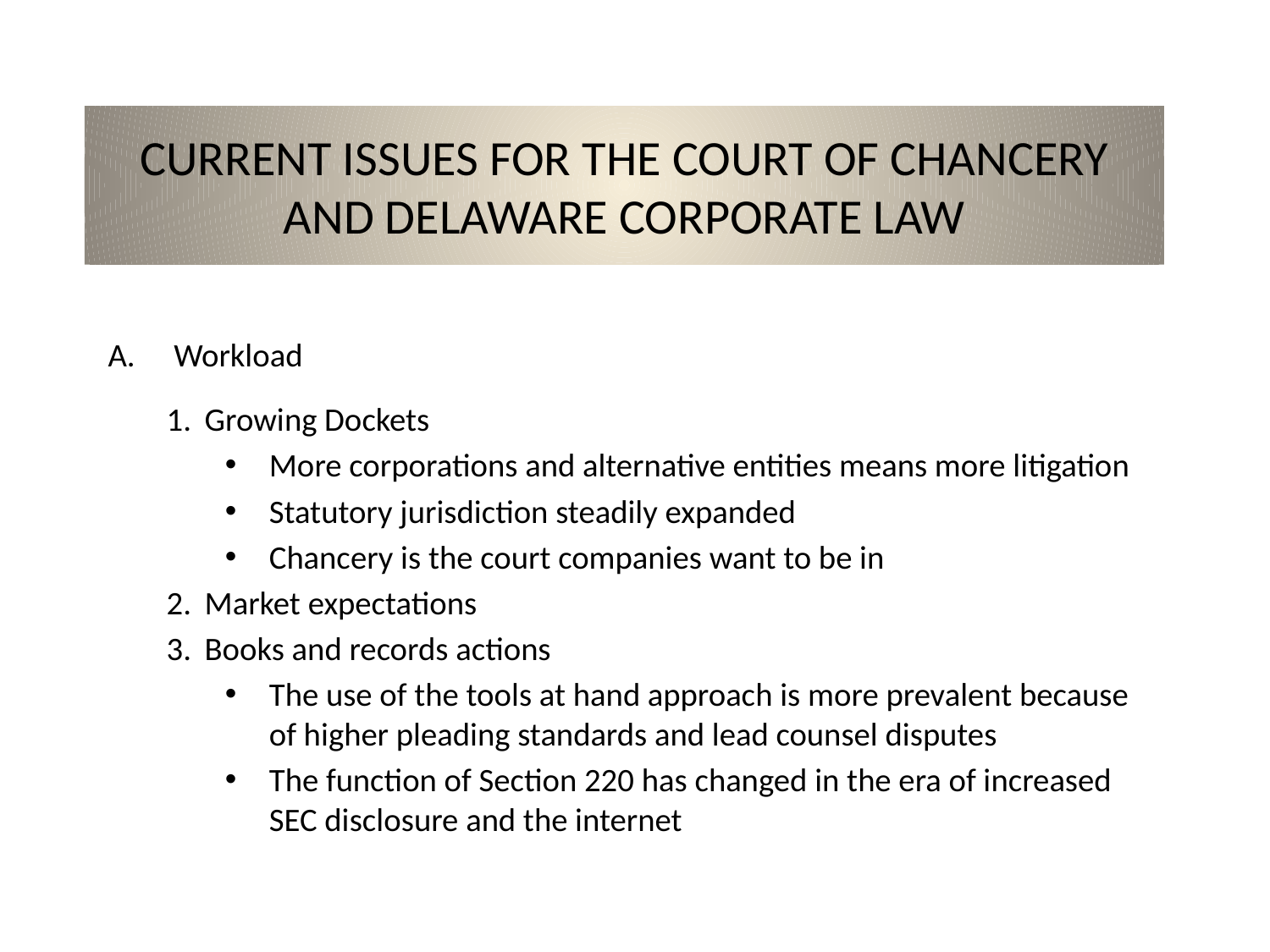

# CURRENT ISSUES FOR THE COURT OF CHANCERY AND DELAWARE CORPORATE LAW
Workload

1.	Growing Dockets
More corporations and alternative entities means more litigation
Statutory jurisdiction steadily expanded
Chancery is the court companies want to be in
2.	Market expectations
3.	Books and records actions
The use of the tools at hand approach is more prevalent because of higher pleading standards and lead counsel disputes
The function of Section 220 has changed in the era of increased SEC disclosure and the internet

18